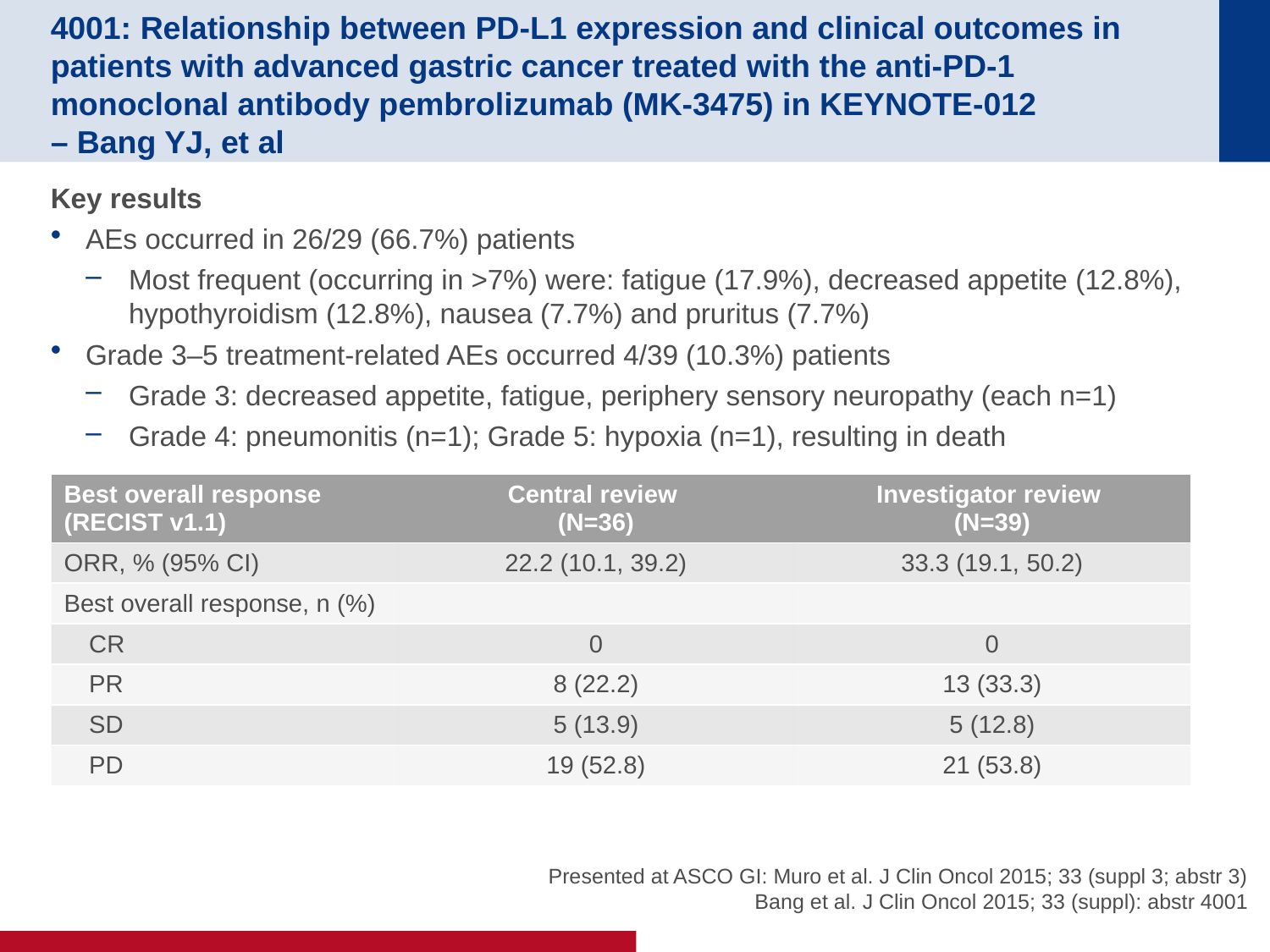

# 4001: Relationship between PD-L1 expression and clinical outcomes in patients with advanced gastric cancer treated with the anti-PD-1 monoclonal antibody pembrolizumab (MK-3475) in KEYNOTE-012 – Bang YJ, et al
Key results
AEs occurred in 26/29 (66.7%) patients
Most frequent (occurring in >7%) were: fatigue (17.9%), decreased appetite (12.8%), hypothyroidism (12.8%), nausea (7.7%) and pruritus (7.7%)
Grade 3–5 treatment-related AEs occurred 4/39 (10.3%) patients
Grade 3: decreased appetite, fatigue, periphery sensory neuropathy (each n=1)
Grade 4: pneumonitis (n=1); Grade 5: hypoxia (n=1), resulting in death
| Best overall response (RECIST v1.1) | Central review (N=36) | Investigator review (N=39) |
| --- | --- | --- |
| ORR, % (95% CI) | 22.2 (10.1, 39.2) | 33.3 (19.1, 50.2) |
| Best overall response, n (%) |  |  |
| CR | 0 | 0 |
| PR | 8 (22.2) | 13 (33.3) |
| SD | 5 (13.9) | 5 (12.8) |
| PD | 19 (52.8) | 21 (53.8) |
Presented at ASCO GI: Muro et al. J Clin Oncol 2015; 33 (suppl 3; abstr 3)
Bang et al. J Clin Oncol 2015; 33 (suppl): abstr 4001